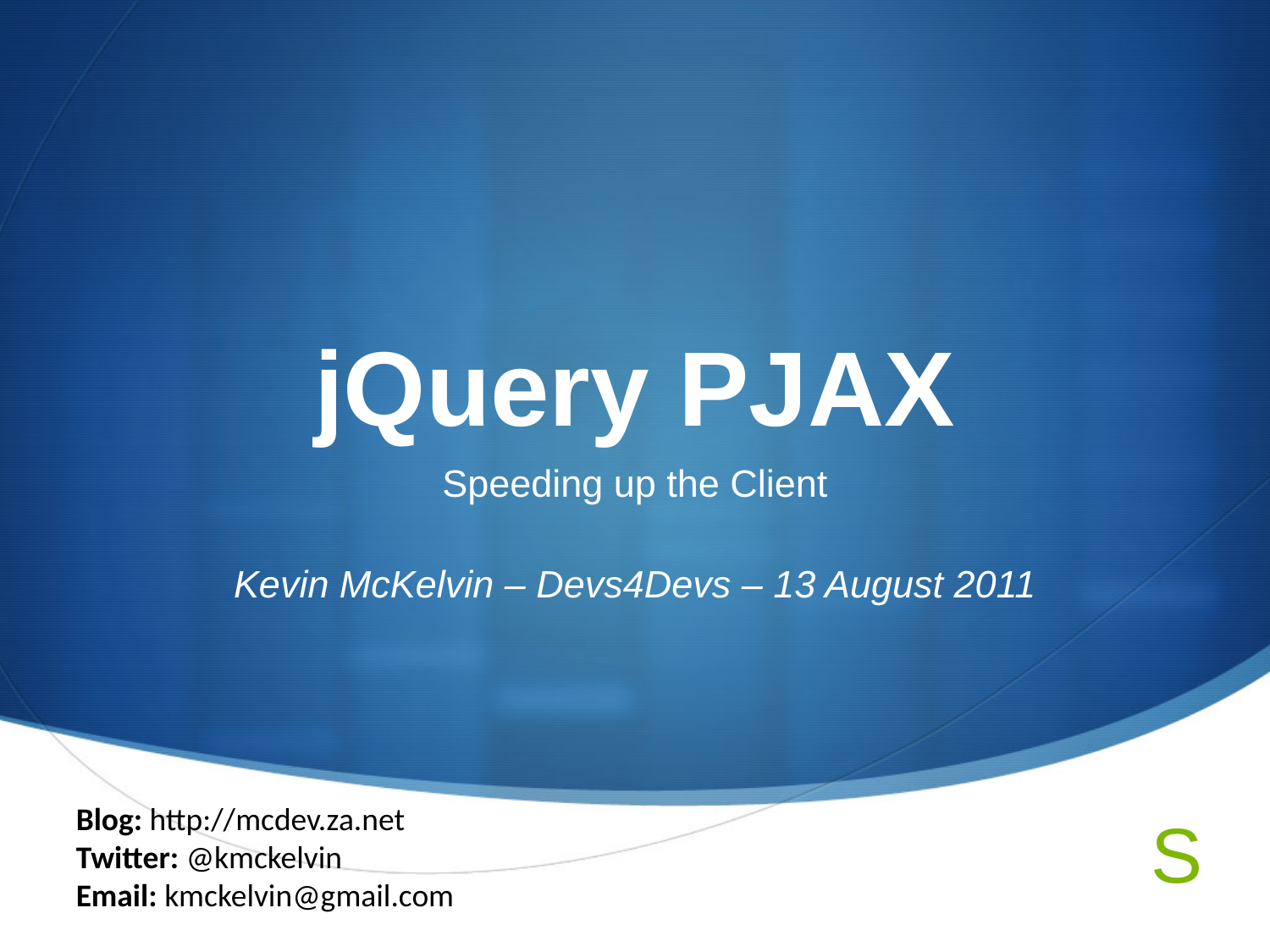

# jQuery PJAX
Speeding up the Client

Kevin McKelvin – Devs4Devs – 13 August 2011
Blog: http://mcdev.za.net
Twitter: @kmckelvin
Email: kmckelvin@gmail.com